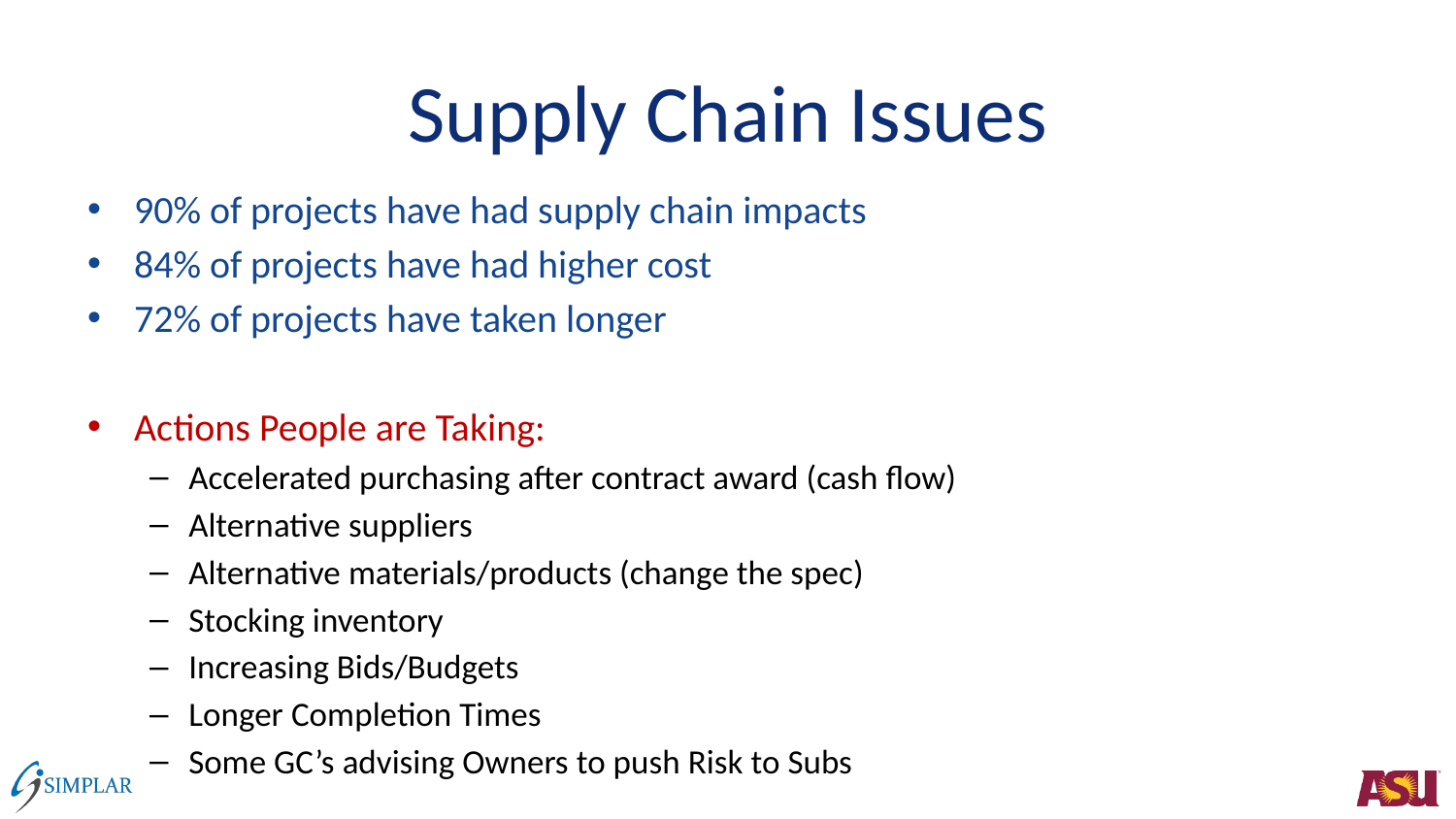

# Supply Chain Issues
90% of projects have had supply chain impacts
84% of projects have had higher cost
72% of projects have taken longer

Actions People are Taking:
Accelerated purchasing after contract award (cash flow)
Alternative suppliers
Alternative materials/products (change the spec)
Stocking inventory
Increasing Bids/Budgets
Longer Completion Times
Some GC’s advising Owners to push Risk to Subs